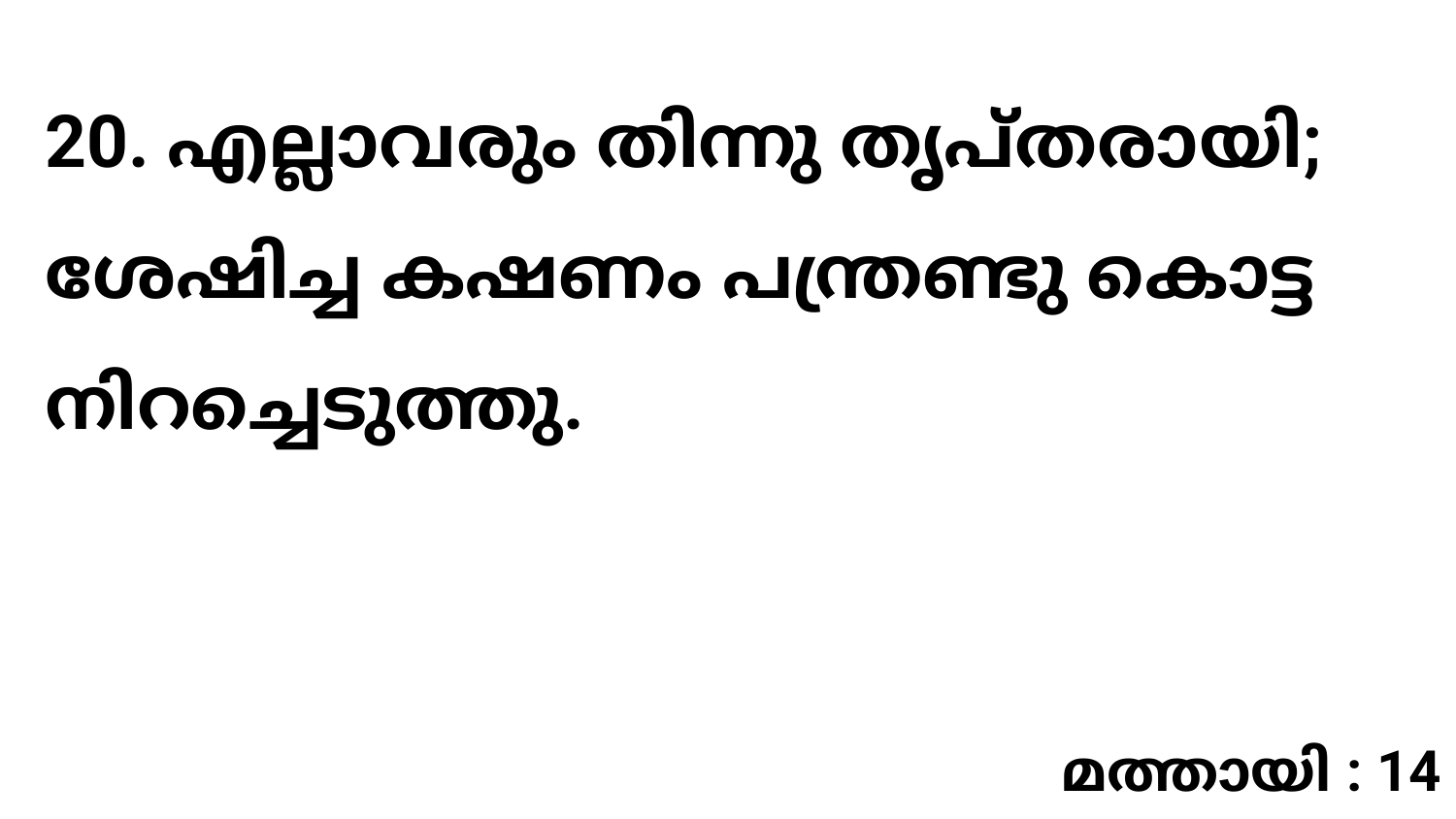

20. എല്ലാവരും തിന്നു തൃപ്തരായി; ശേഷിച്ച കഷണം പന്ത്രണ്ടു കൊട്ട നിറച്ചെടുത്തു.
മത്തായി : 14